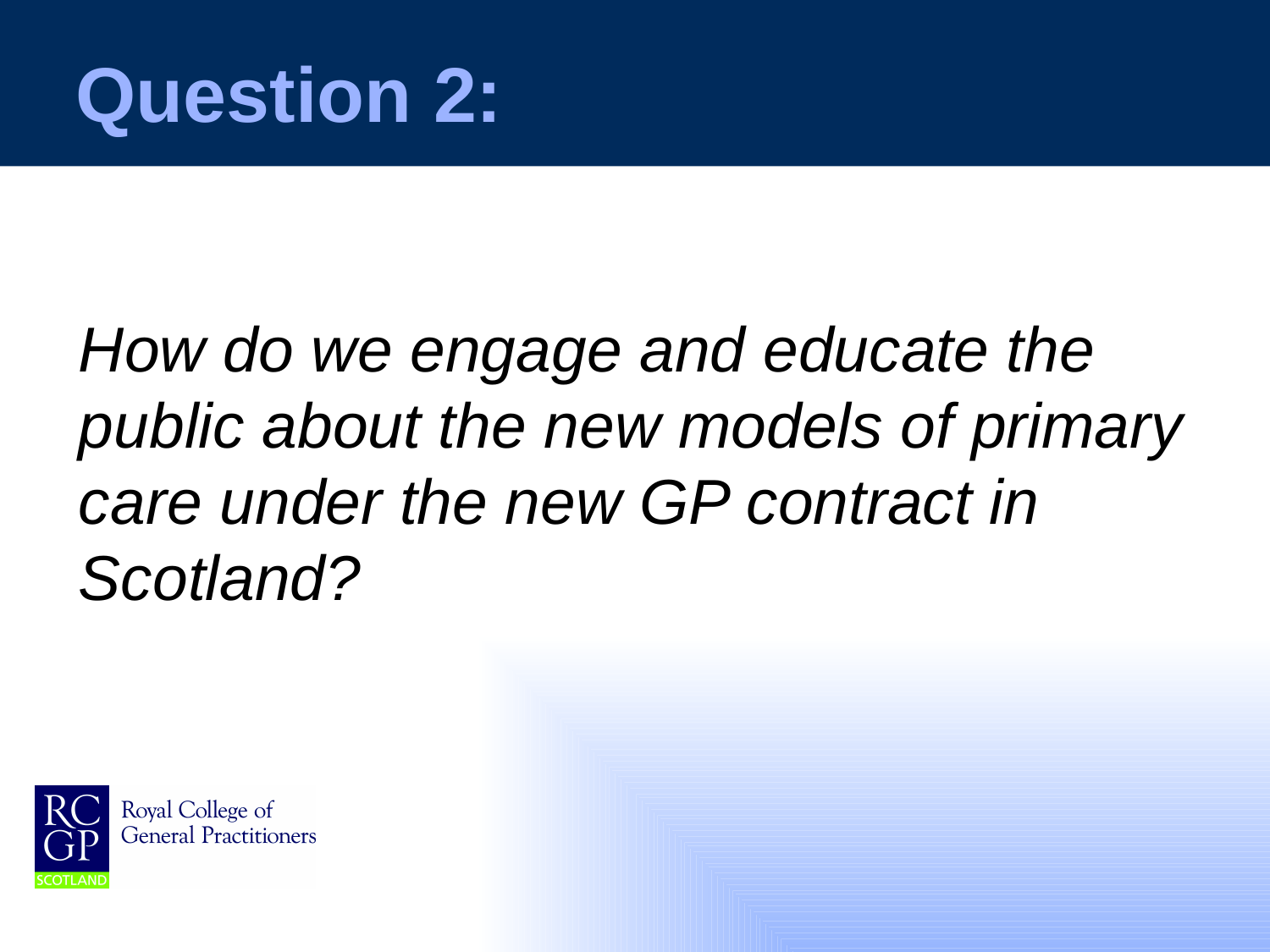

# Question 2:

How do we engage and educate the public about the new models of primary care under the new GP contract in Scotland?